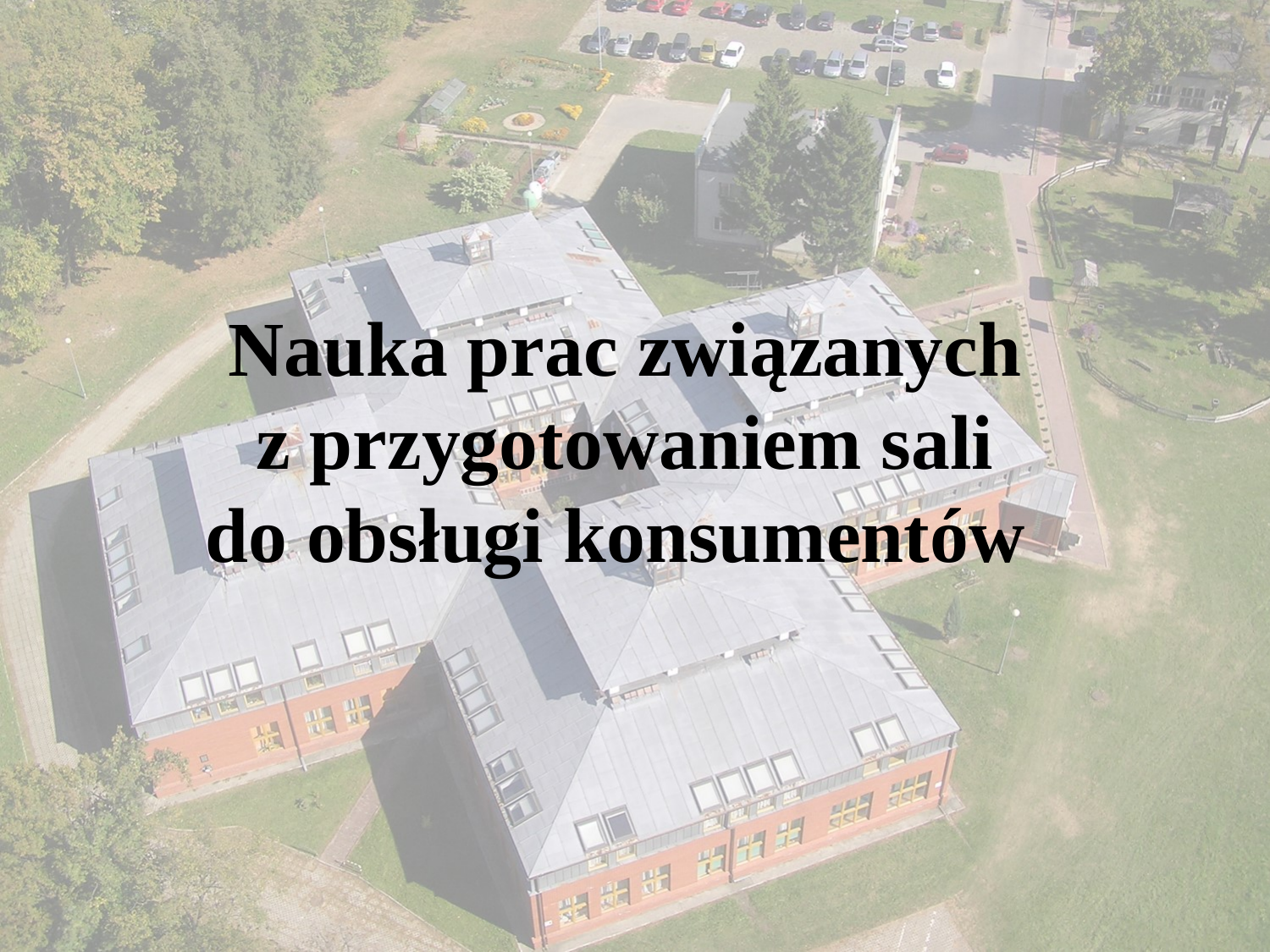

Nauka prac związanych
z przygotowaniem sali
do obsługi konsumentów